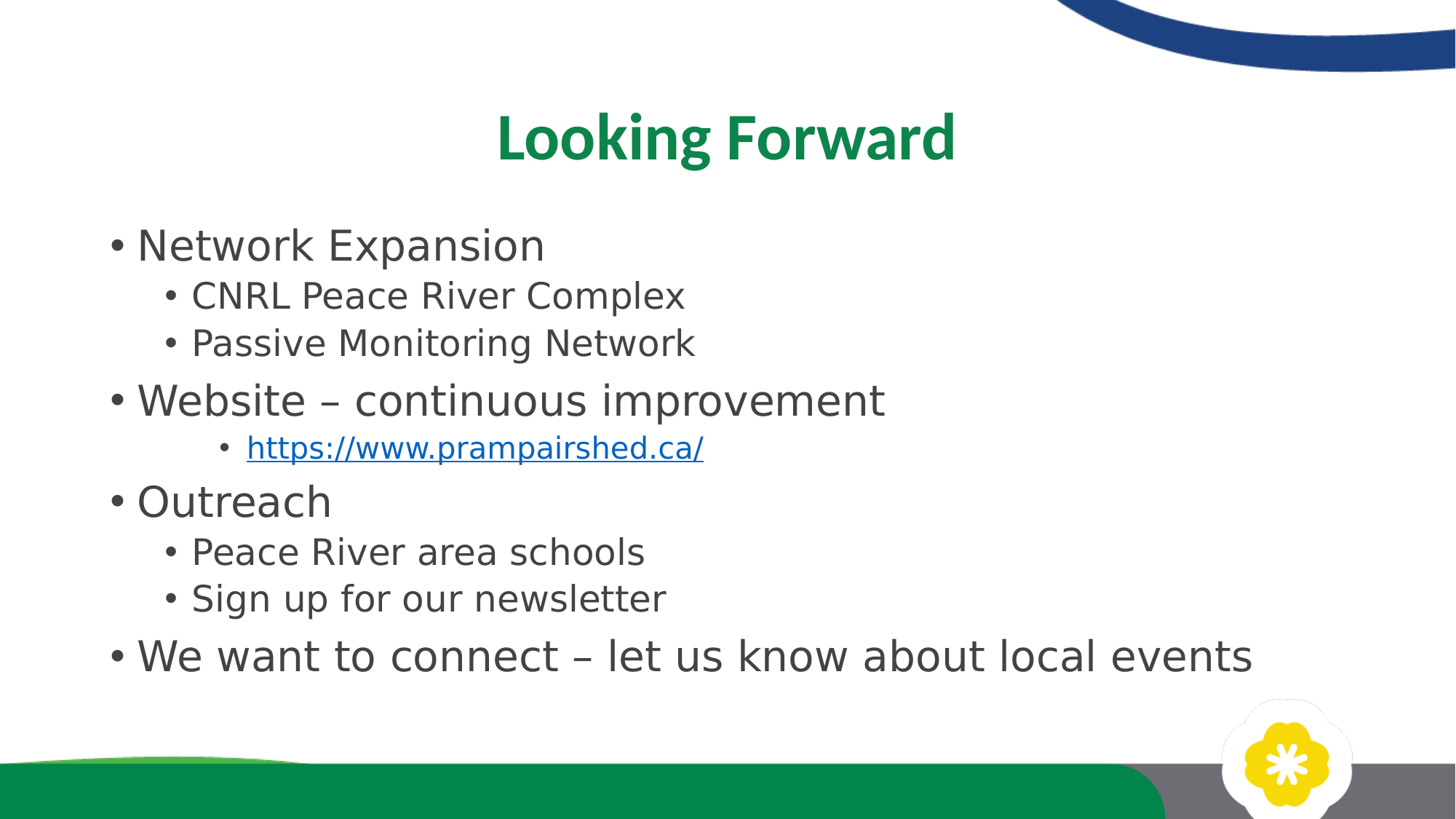

# Looking Forward
Network Expansion
CNRL Peace River Complex
Passive Monitoring Network
Website – continuous improvement
https://www.prampairshed.ca/
Outreach
Peace River area schools
Sign up for our newsletter
We want to connect – let us know about local events